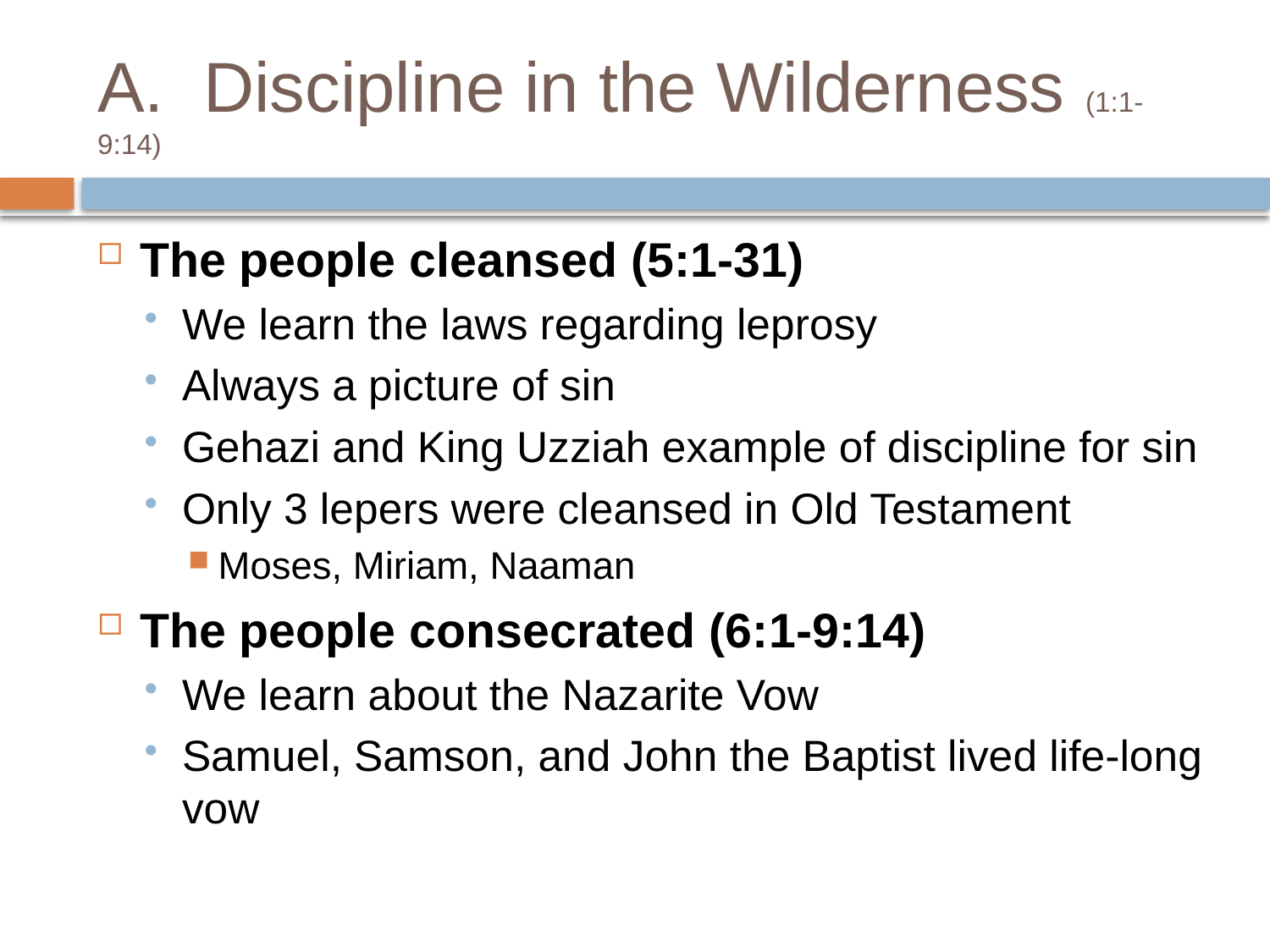

# A.  Discipline in the Wilderness (1:1-9:14)
The people cleansed (5:1-31)
We learn the laws regarding leprosy
Always a picture of sin
Gehazi and King Uzziah example of discipline for sin
Only 3 lepers were cleansed in Old Testament
Moses, Miriam, Naaman
The people consecrated (6:1-9:14)
We learn about the Nazarite Vow
Samuel, Samson, and John the Baptist lived life-long vow